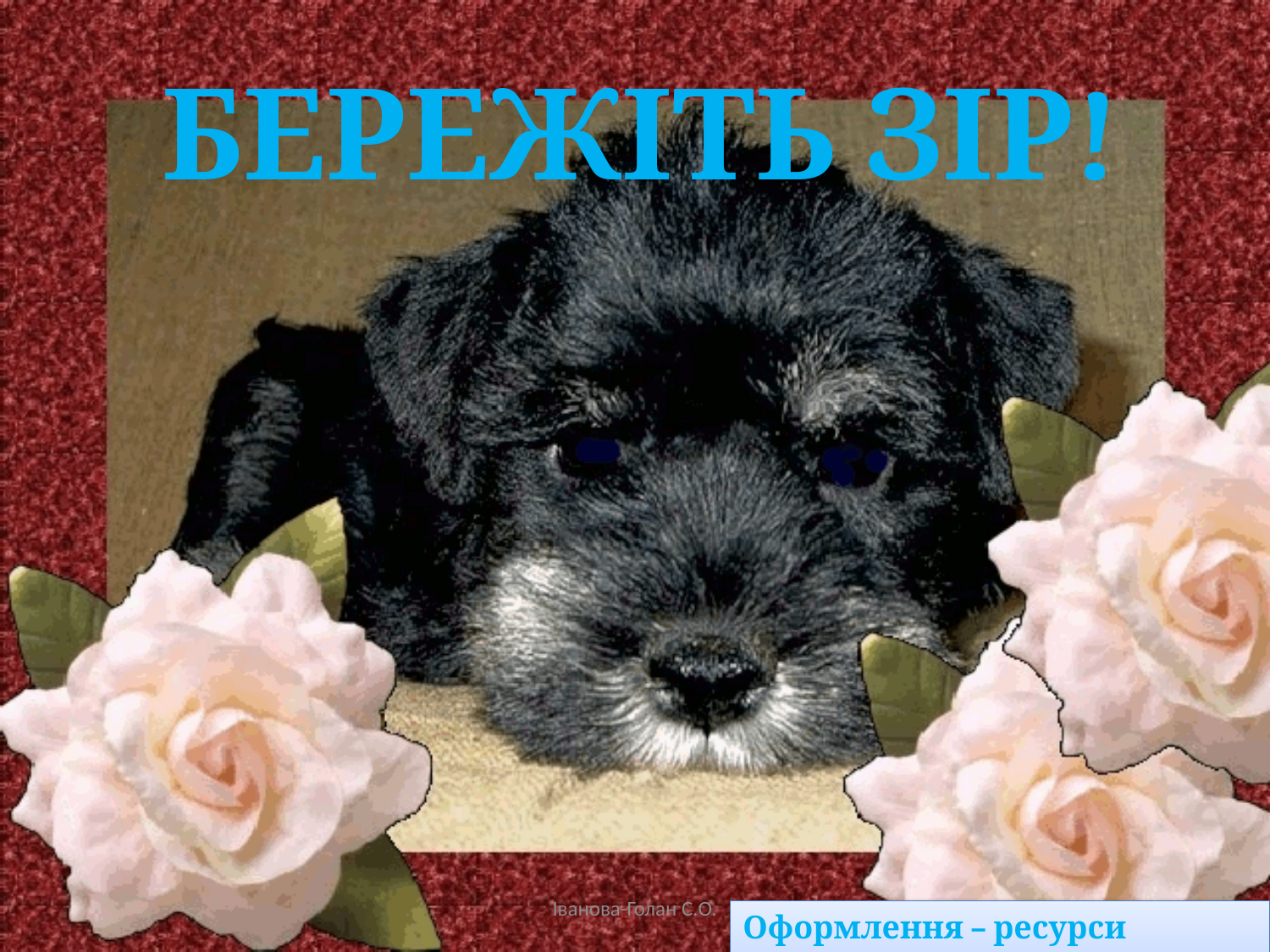

БЕРЕЖІТЬ ЗІР!
Іванова-Голан С.О.
Оформлення – ресурси Інтернету